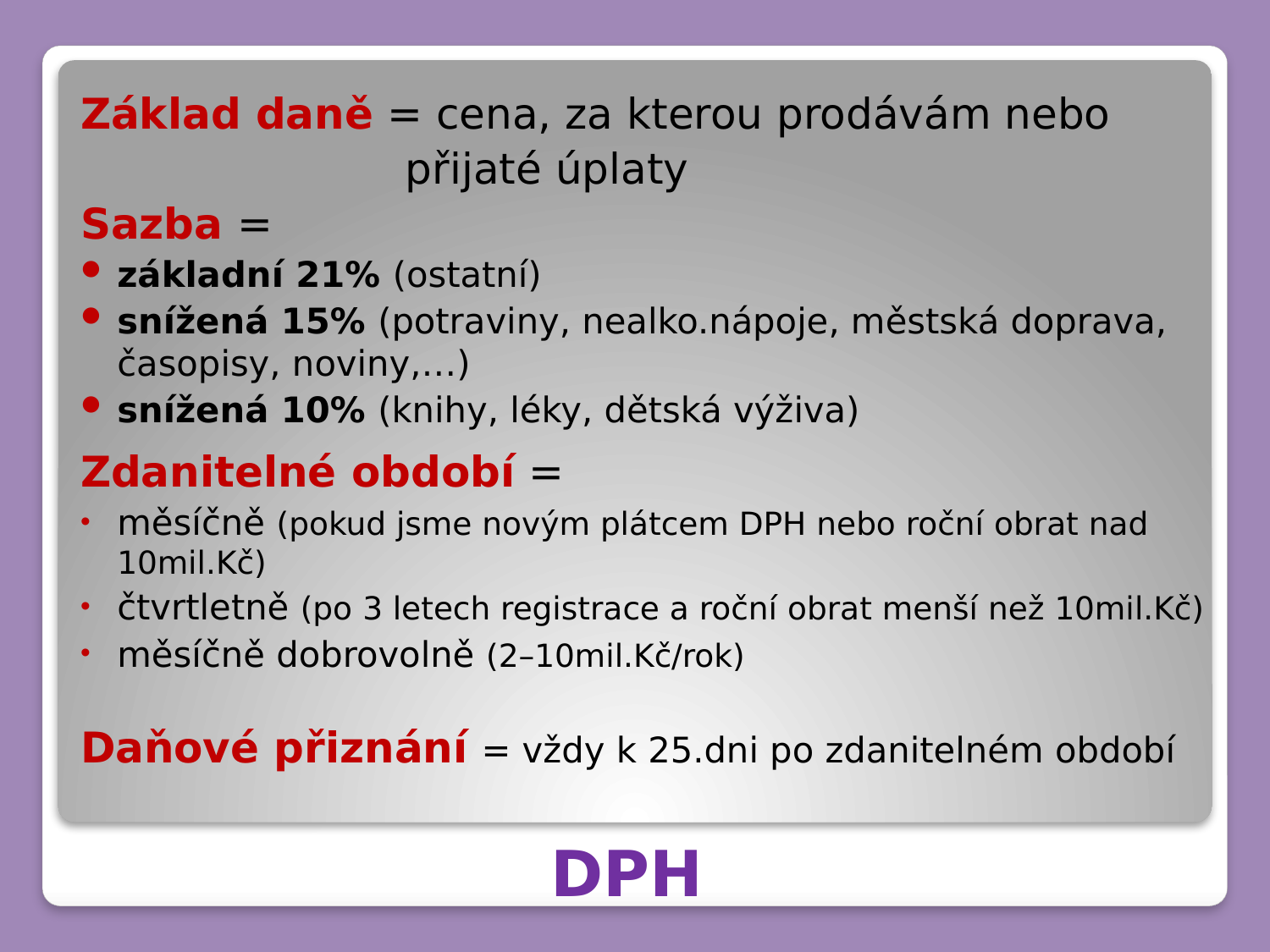

Základ daně = cena, za kterou prodávám nebo
                        přijaté úplaty
Sazba =
základní 21% (ostatní)
snížená 15% (potraviny, nealko.nápoje, městská doprava, časopisy, noviny,…)
snížená 10% (knihy, léky, dětská výživa)
Zdanitelné období =
měsíčně (pokud jsme novým plátcem DPH nebo roční obrat nad 10mil.Kč)
čtvrtletně (po 3 letech registrace a roční obrat menší než 10mil.Kč)
měsíčně dobrovolně (2–10mil.Kč/rok)

Daňové přiznání = vždy k 25.dni po zdanitelném období

# DPH